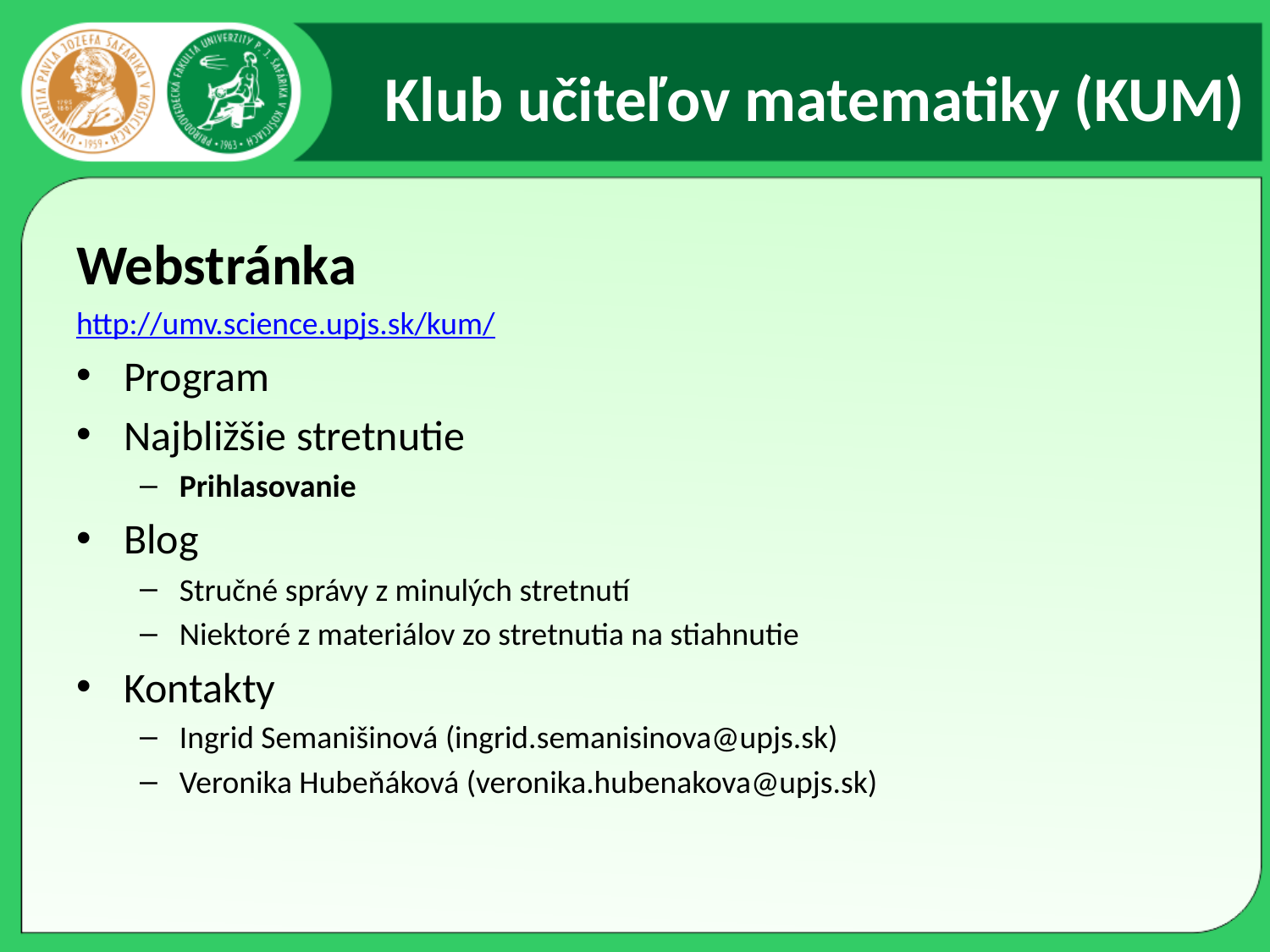

Klub učiteľov matematiky (KUM)
Webstránka
http://umv.science.upjs.sk/kum/
Program
Najbližšie stretnutie
Prihlasovanie
Blog
Stručné správy z minulých stretnutí
Niektoré z materiálov zo stretnutia na stiahnutie
Kontakty
Ingrid Semanišinová (ingrid.semanisinova@upjs.sk)
Veronika Hubeňáková (veronika.hubenakova@upjs.sk)